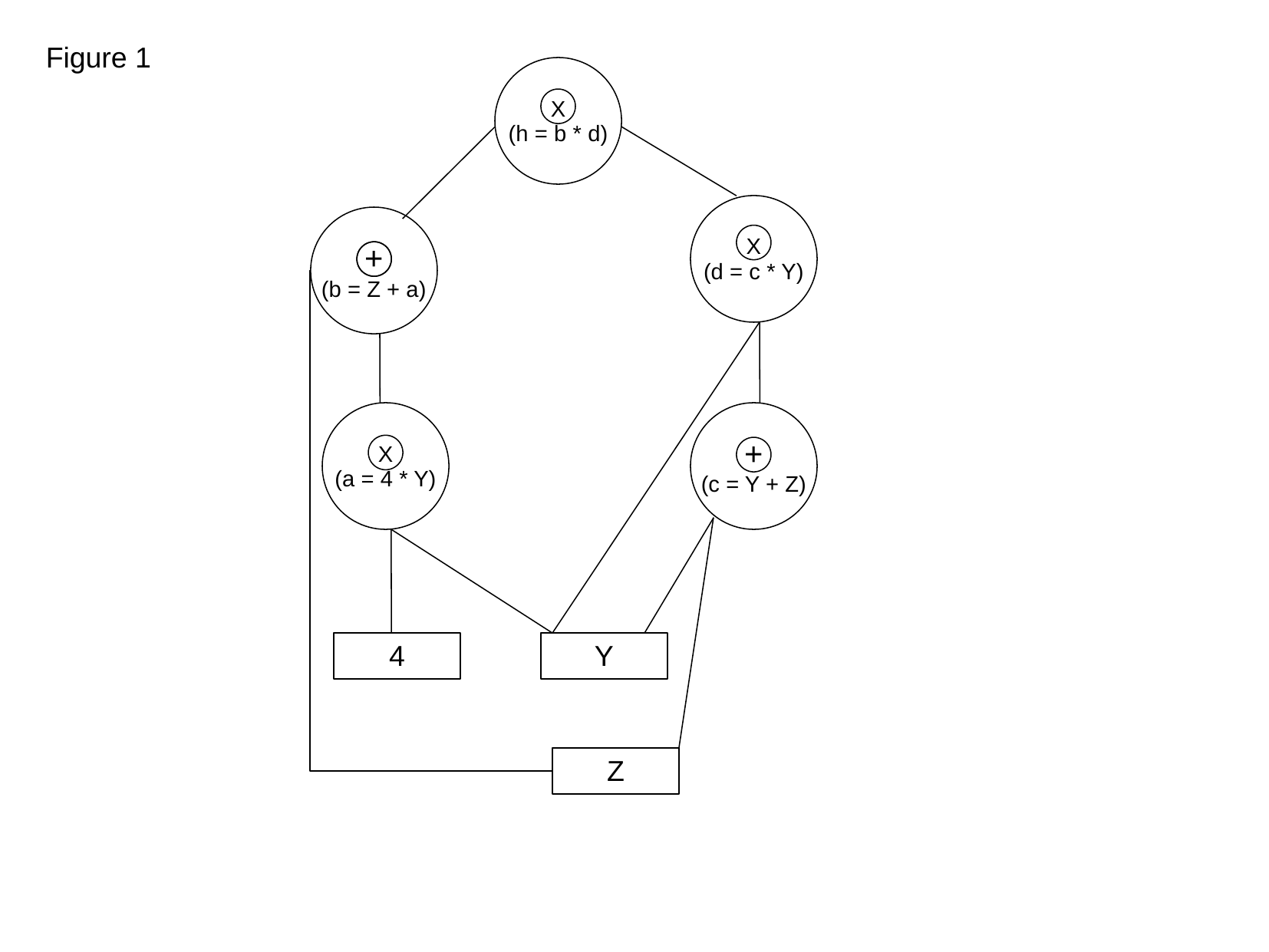

Figure 1
X
(h = b * d)

X
(d = c * Y)
+
(b = Z + a)

X
(a = 4 * Y)
+
(c = Y + Z)

4
Y
Z